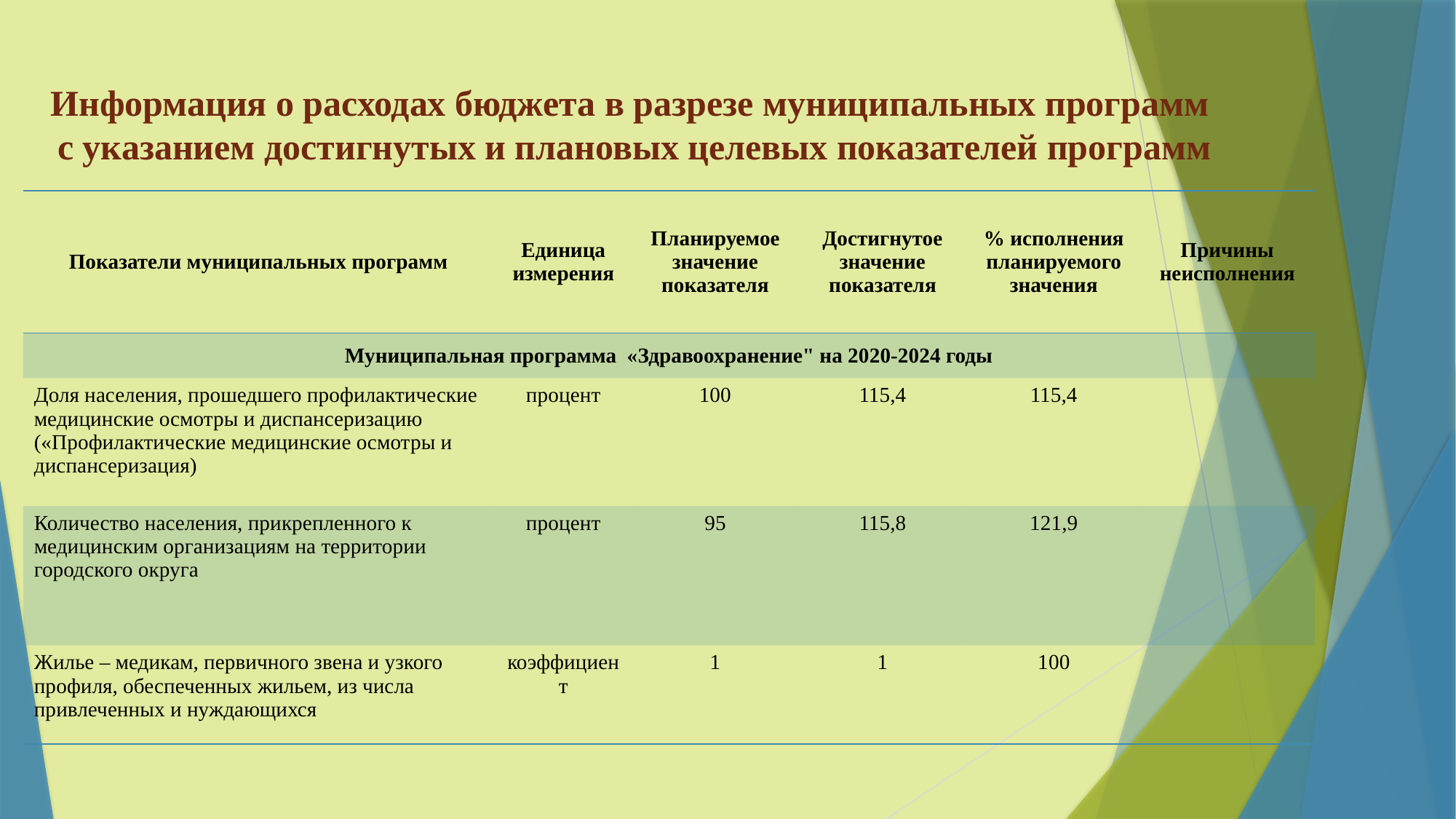

Информация о расходах бюджета в разрезе муниципальных программ
с указанием достигнутых и плановых целевых показателей программ
| Показатели муниципальных программ | Единица измерения | Планируемое значение показателя | Достигнутое значение показателя | % исполнения планируемого значения | Причины неисполнения |
| --- | --- | --- | --- | --- | --- |
| Муниципальная программа «Здравоохранение" на 2020-2024 годы |  |  |  |  |  |
| Доля населения, прошедшего профилактические медицинские осмотры и диспансеризацию («Профилактические медицинские осмотры и диспансеризация) | процент | 100 | 115,4 | 115,4 |  |
| Количество населения, прикрепленного к медицинским организациям на территории городского округа | процент | 95 | 115,8 | 121,9 |  |
| Жилье – медикам, первичного звена и узкого профиля, обеспеченных жильем, из числа привлеченных и нуждающихся | коэффициент | 1 | 1 | 100 |  |